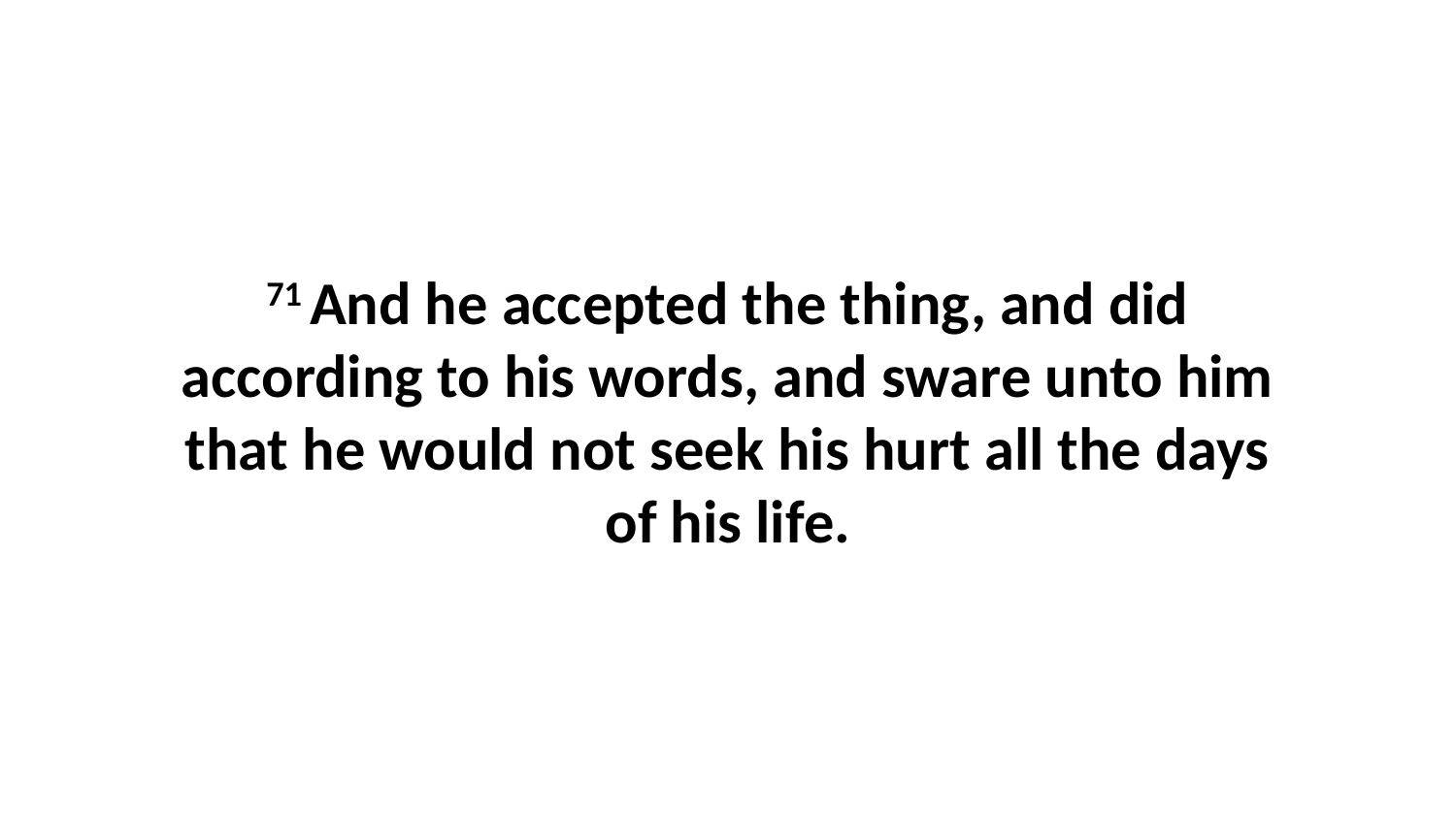

71 And he accepted the thing, and did according to his words, and sware unto him that he would not seek his hurt all the days of his life.